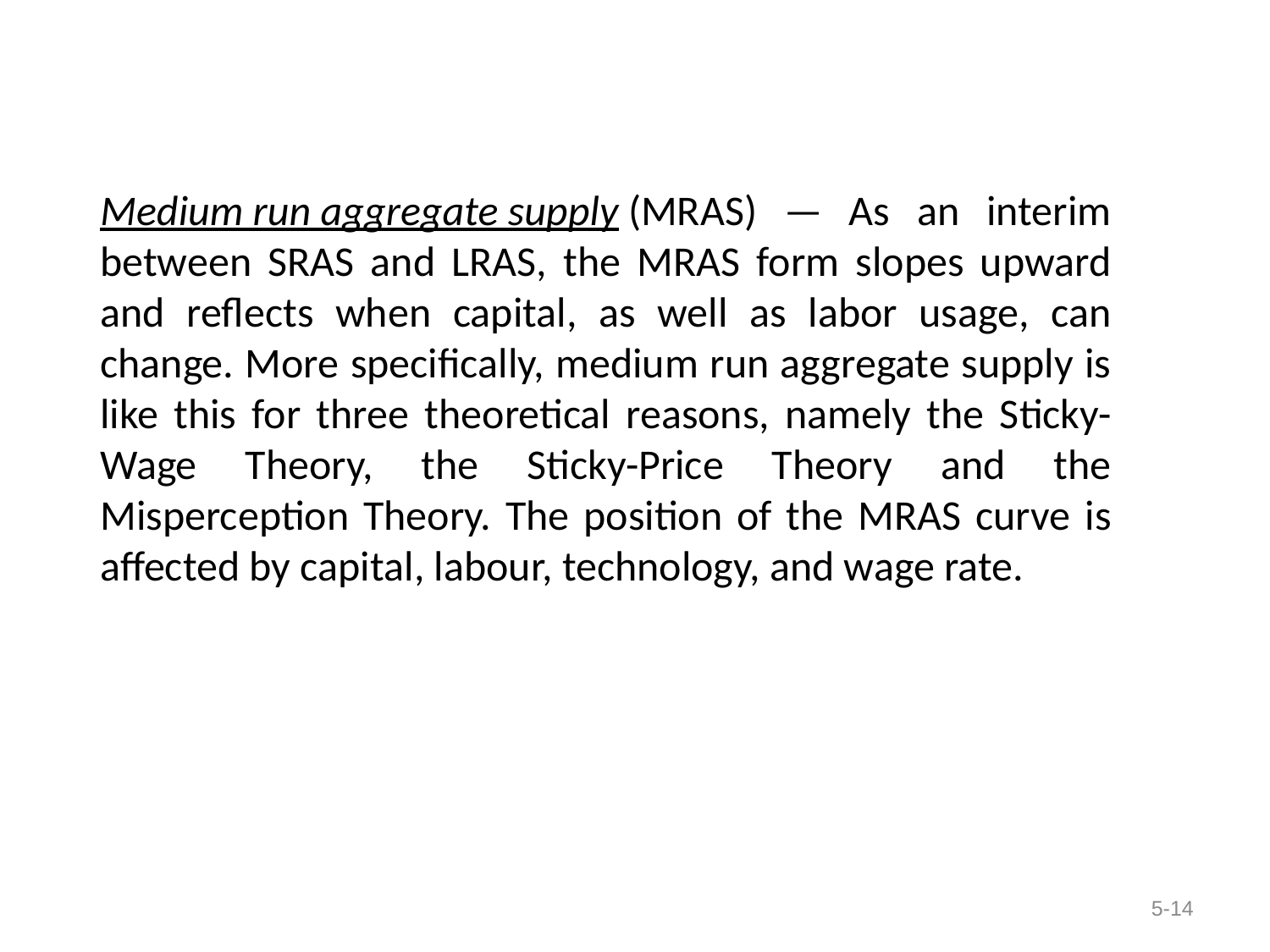

Medium run aggregate supply (MRAS) — As an interim between SRAS and LRAS, the MRAS form slopes upward and reflects when capital, as well as labor usage, can change. More specifically, medium run aggregate supply is like this for three theoretical reasons, namely the Sticky-Wage Theory, the Sticky-Price Theory and the Misperception Theory. The position of the MRAS curve is affected by capital, labour, technology, and wage rate.

5-14